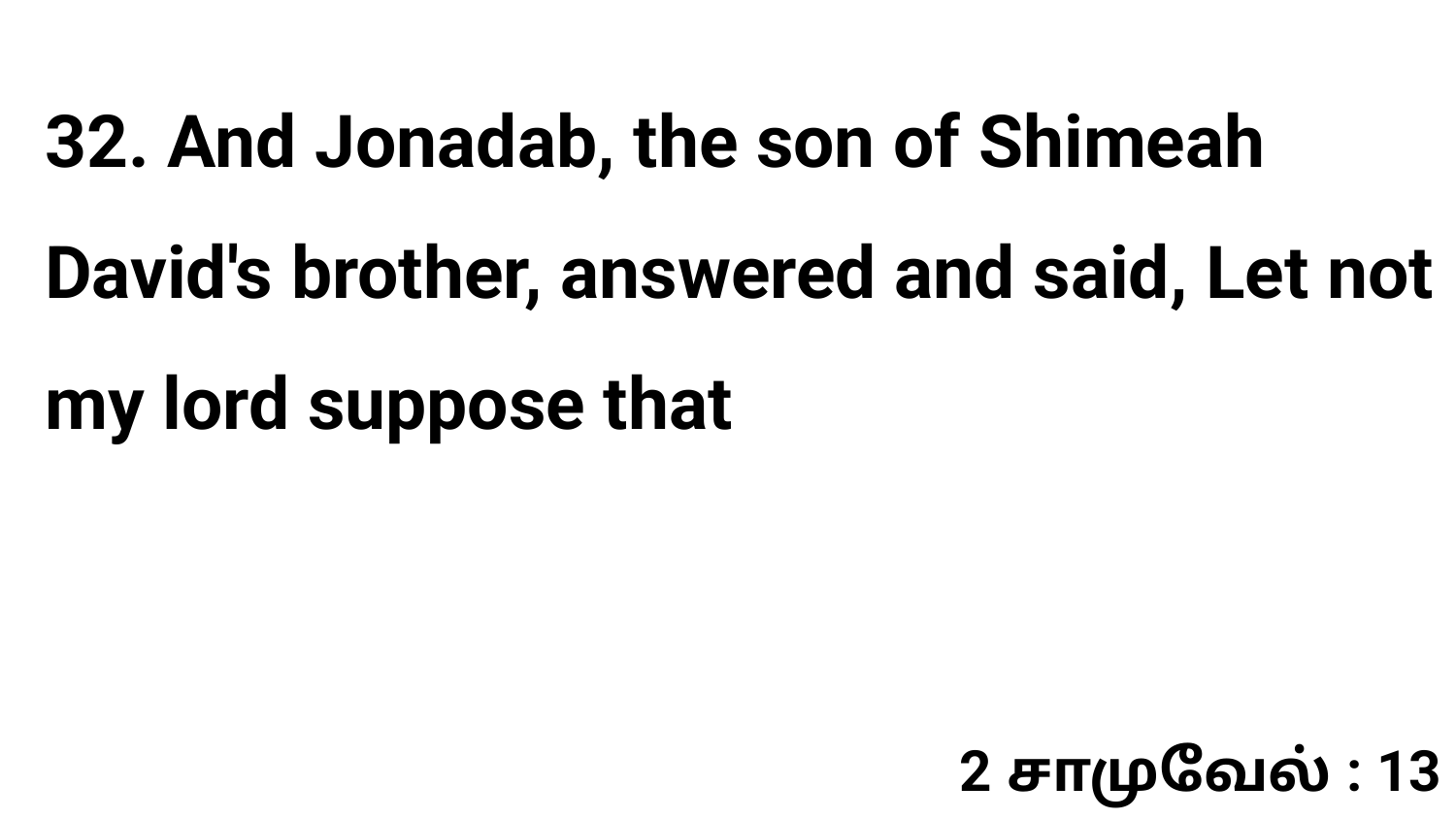

32. And Jonadab, the son of Shimeah David's brother, answered and said, Let not my lord suppose that
2 சாமுவேல் : 13